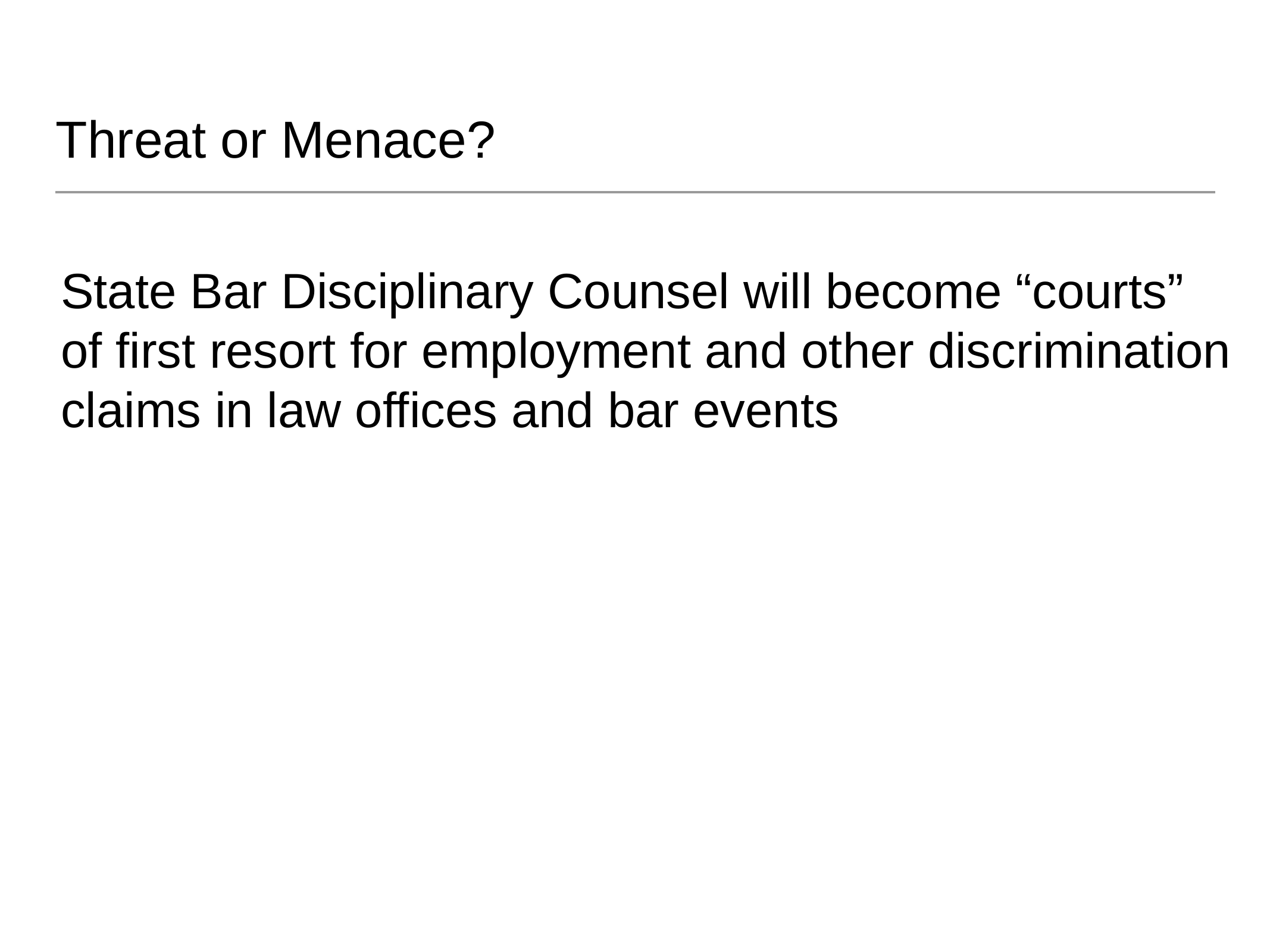

# Threat or Menace?
State Bar Disciplinary Counsel will become “courts” of first resort for employment and other discrimination claims in law offices and bar events